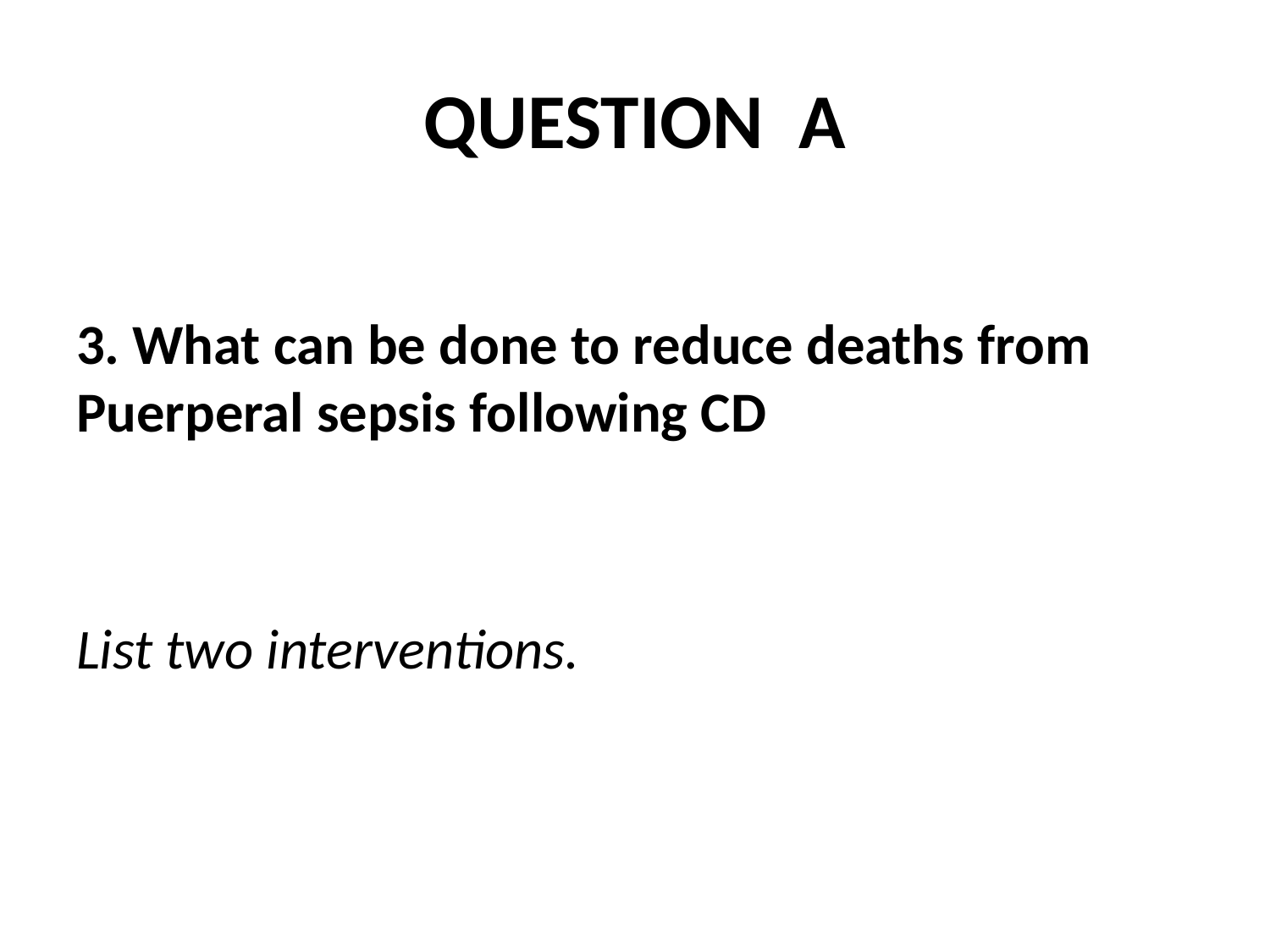

# QUESTION  A

3. What can be done to reduce deaths from Puerperal sepsis following CD

List two interventions.